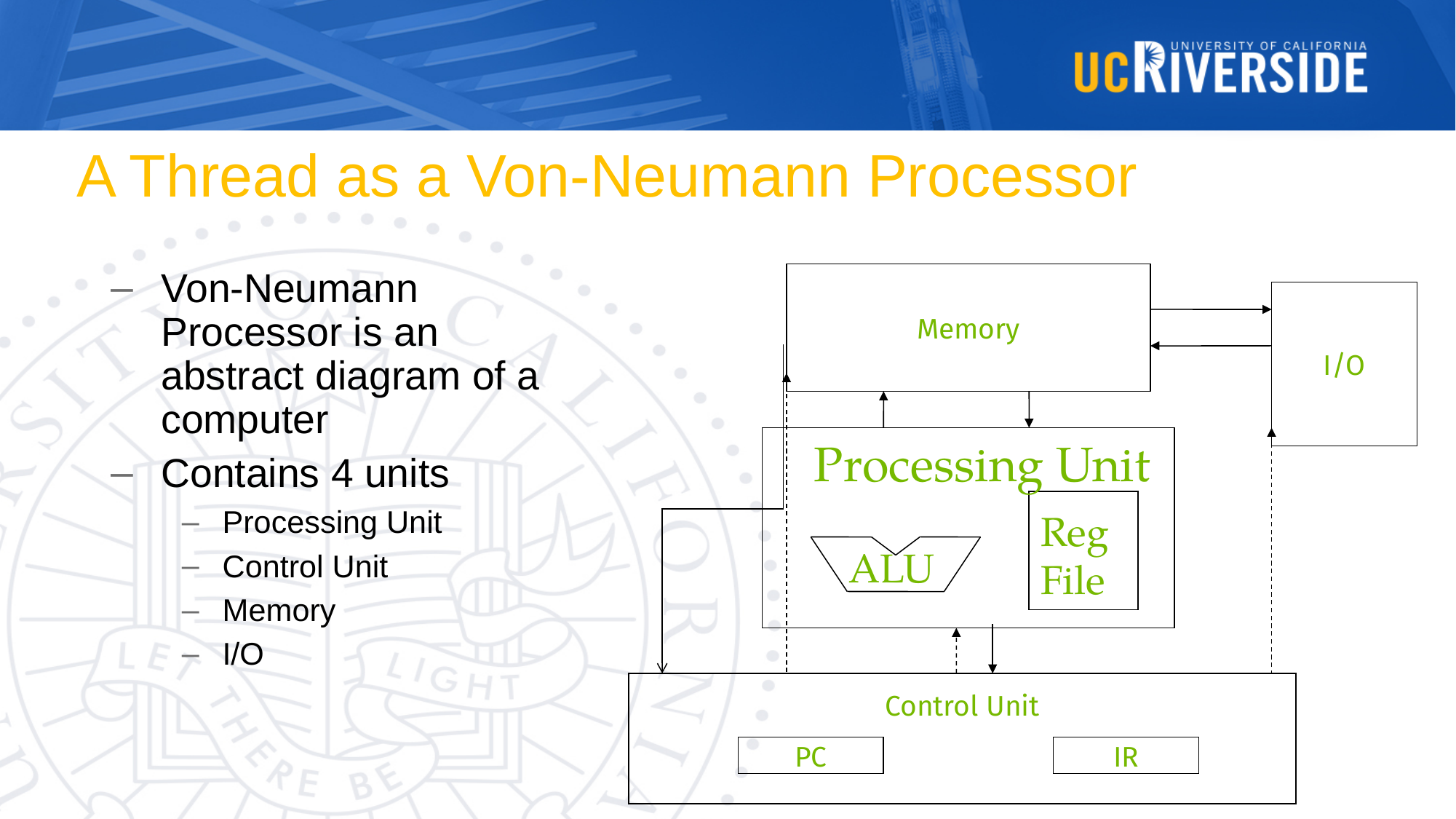

# A Thread as a Von-Neumann Processor
Von-Neumann Processor is an abstract diagram of a computer
Contains 4 units
Processing Unit
Control Unit
Memory
I/O
Memory
I/O

Processing Unit

Reg
File

ALU

Control Unit

PC
IR